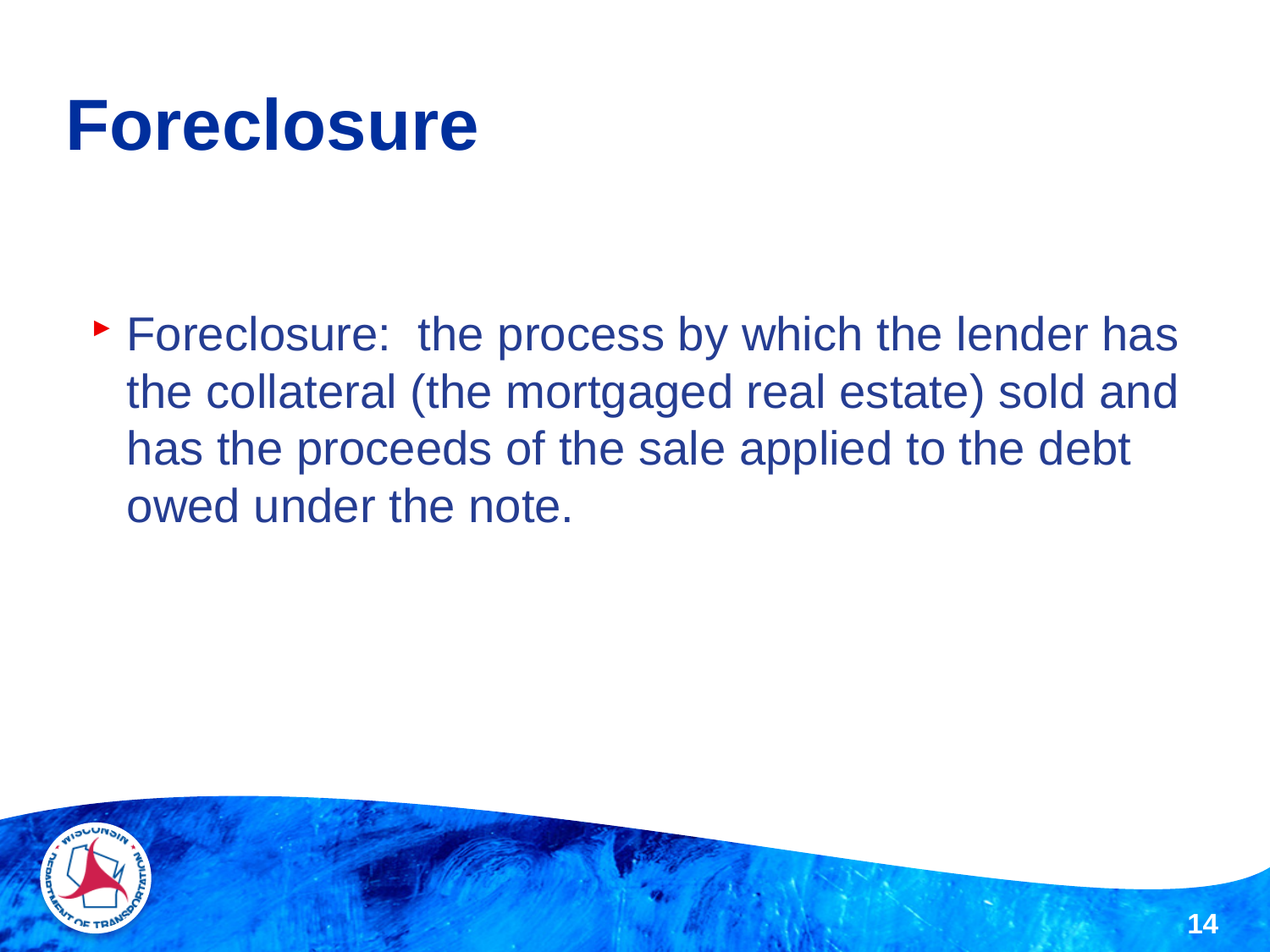

# Foreclosure
Foreclosure:  the process by which the lender has the collateral (the mortgaged real estate) sold and has the proceeds of the sale applied to the debt owed under the note.

14